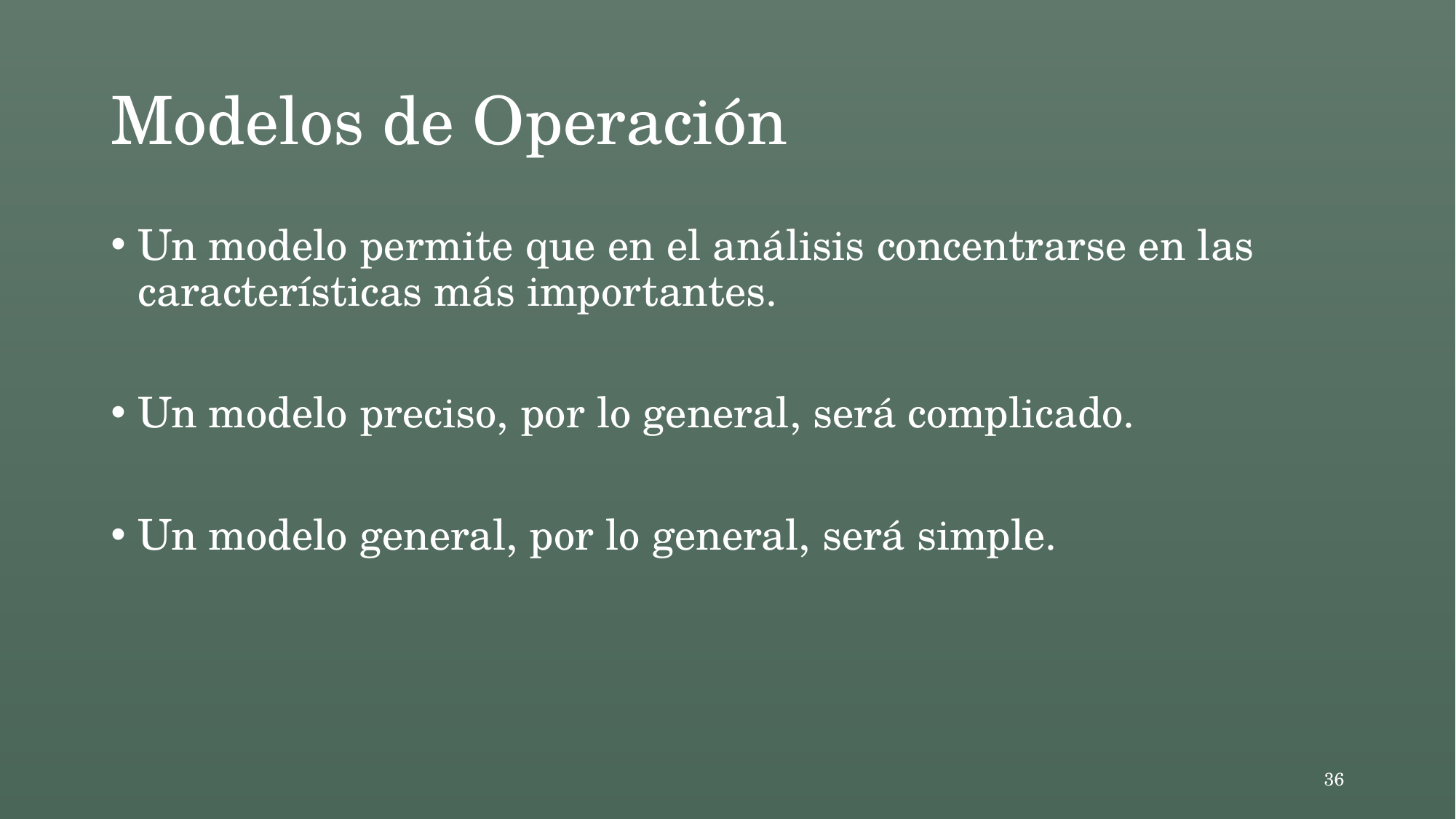

# Modelos de Operación
Un modelo permite que en el análisis concentrarse en las características más importantes.

Un modelo preciso, por lo general, será complicado.

Un modelo general, por lo general, será simple.
36